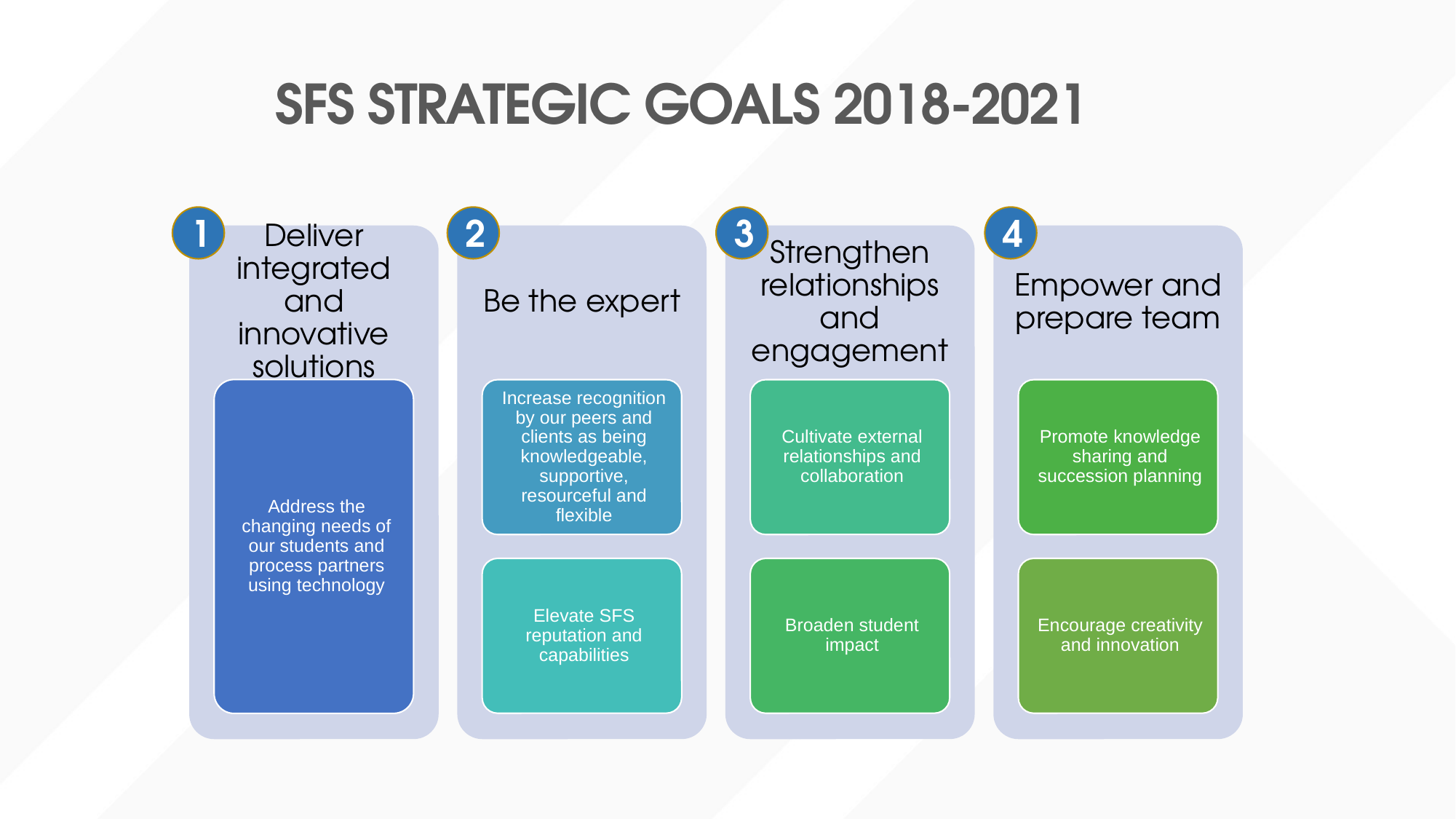

SFS STRATEGIC GOALS 2018-2021
1
2
3
4
Deliver integrated and innovative solutions
Address the changing needs of our students and process partners using technology
Be the expert
Increase recognition by our peers and clients as being knowledgeable, supportive, resourceful and flexible
Elevate SFS reputation and capabilities
Strengthen relationships and engagement
Cultivate external relationships and collaboration
Broaden student impact
Empower and prepare team
Promote knowledge sharing and succession planning
Encourage creativity and innovation